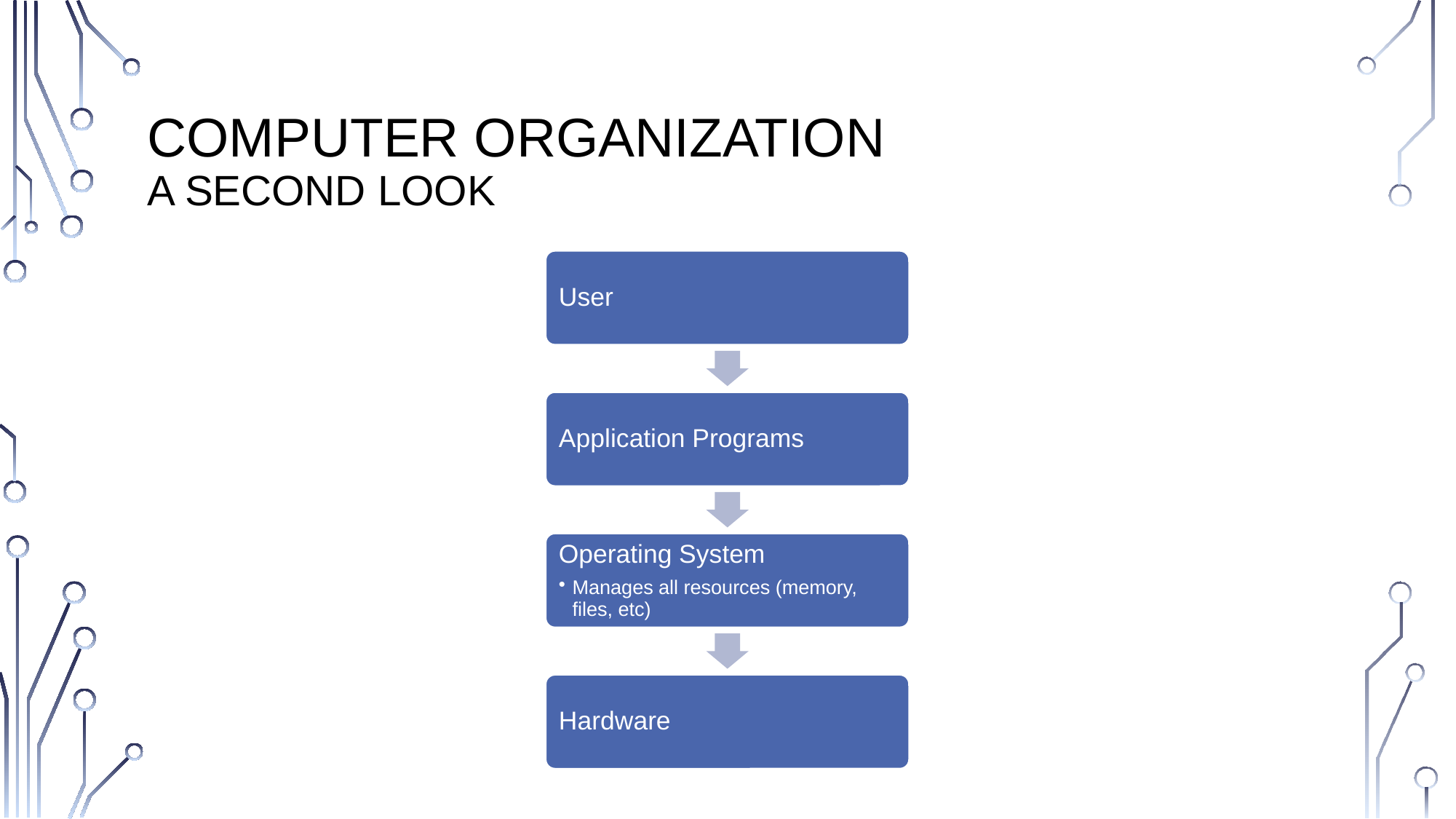

# Computer organization A second look
User

Application Programs

Operating System
Manages all resources (memory, files, etc)

Hardware